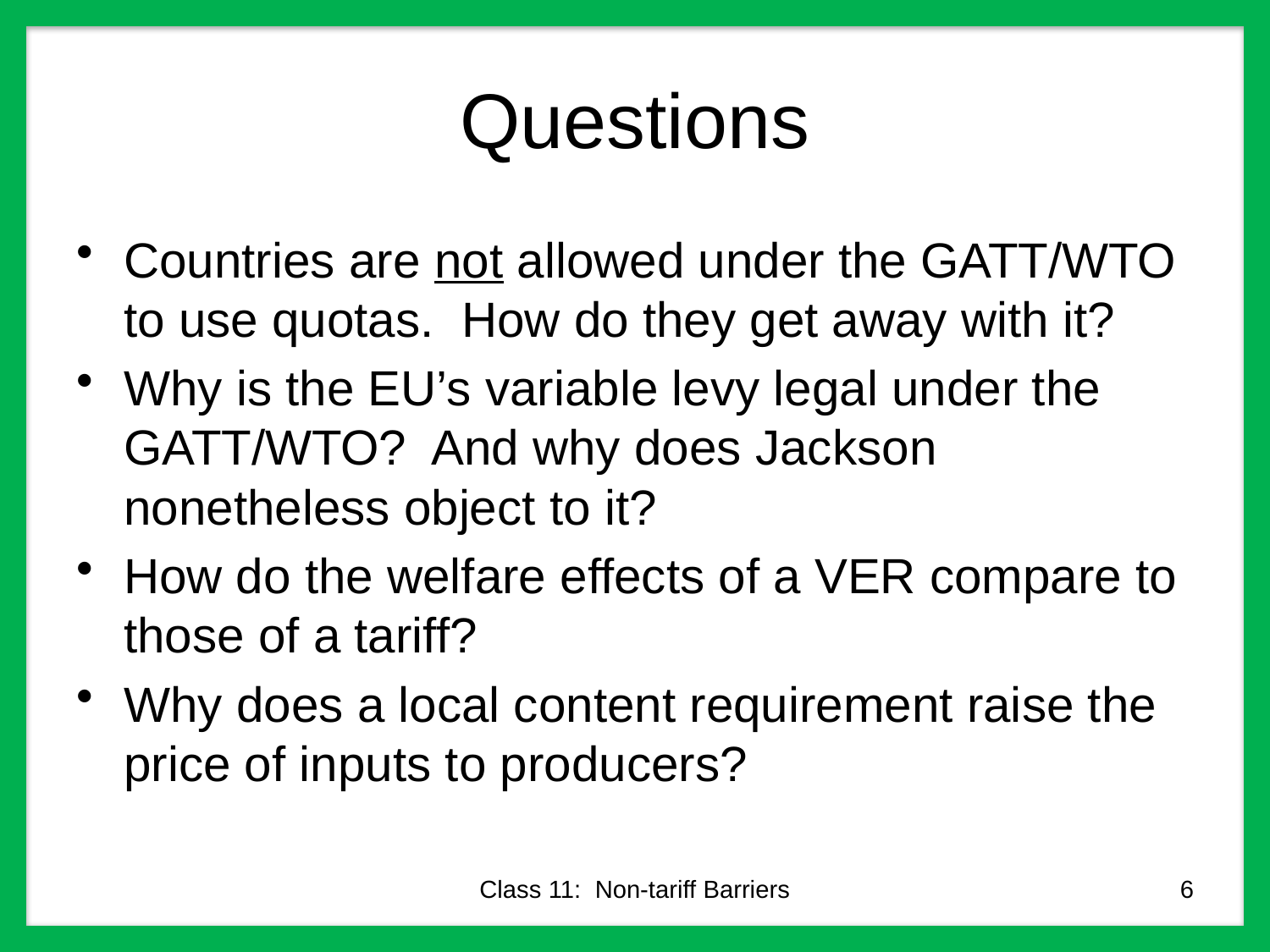

# Questions
Countries are not allowed under the GATT/WTO to use quotas.  How do they get away with it?
Why is the EU’s variable levy legal under the GATT/WTO?  And why does Jackson nonetheless object to it?
How do the welfare effects of a VER compare to those of a tariff?
Why does a local content requirement raise the price of inputs to producers?

Class 11:  Non-tariff Barriers
6